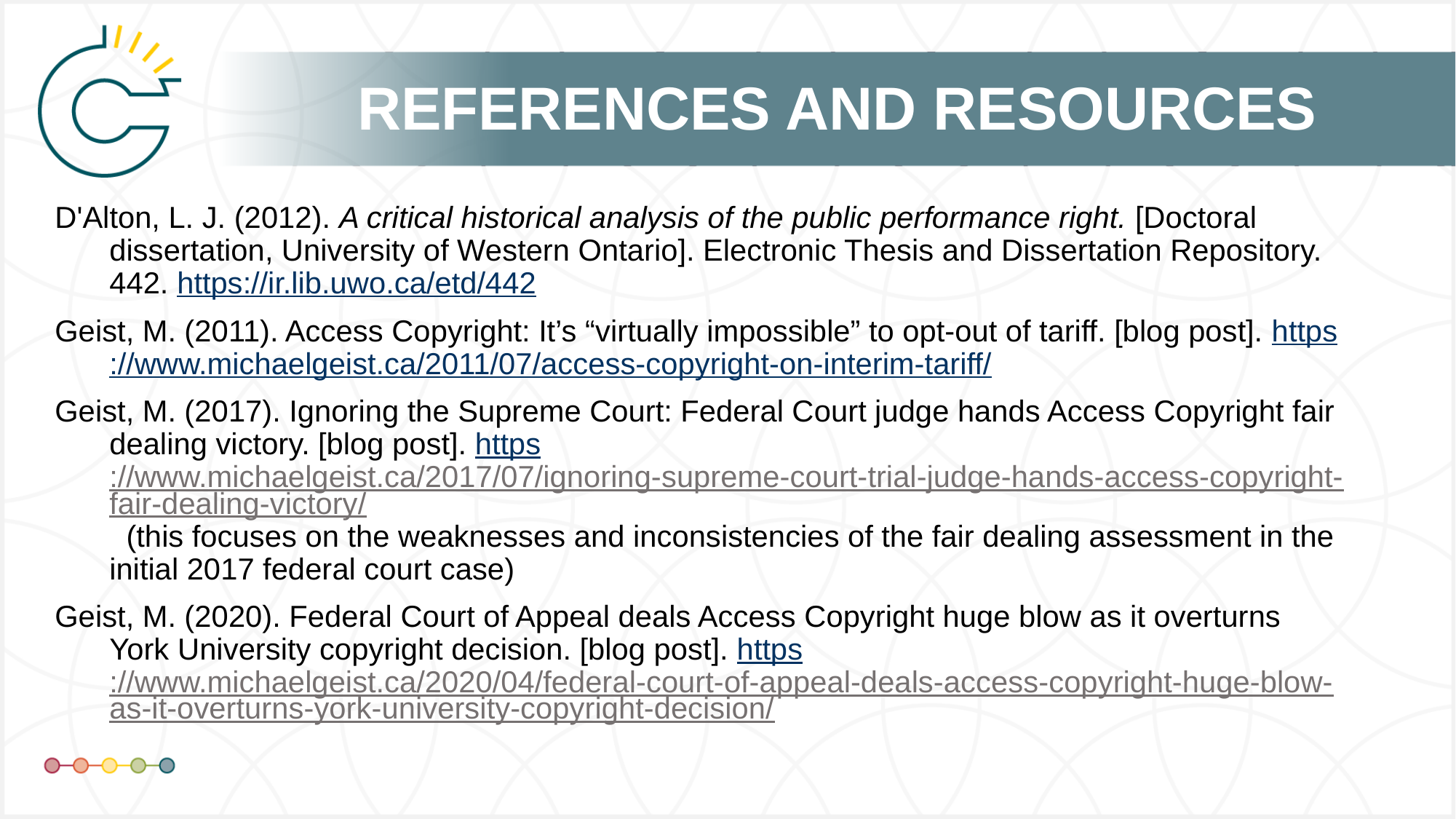

D'Alton, L. J. (2012). A critical historical analysis of the public performance right. [Doctoral dissertation, University of Western Ontario]. Electronic Thesis and Dissertation Repository. 442. https://ir.lib.uwo.ca/etd/442
Geist, M. (2011). Access Copyright: It’s “virtually impossible” to opt-out of tariff. [blog post]. https://www.michaelgeist.ca/2011/07/access-copyright-on-interim-tariff/
Geist, M. (2017). Ignoring the Supreme Court: Federal Court judge hands Access Copyright fair dealing victory. [blog post]. https://www.michaelgeist.ca/2017/07/ignoring-supreme-court-trial-judge-hands-access-copyright-fair-dealing-victory/  (this focuses on the weaknesses and inconsistencies of the fair dealing assessment in the initial 2017 federal court case)
Geist, M. (2020). Federal Court of Appeal deals Access Copyright huge blow as it overturns York University copyright decision. [blog post]. https://www.michaelgeist.ca/2020/04/federal-court-of-appeal-deals-access-copyright-huge-blow-as-it-overturns-york-university-copyright-decision/